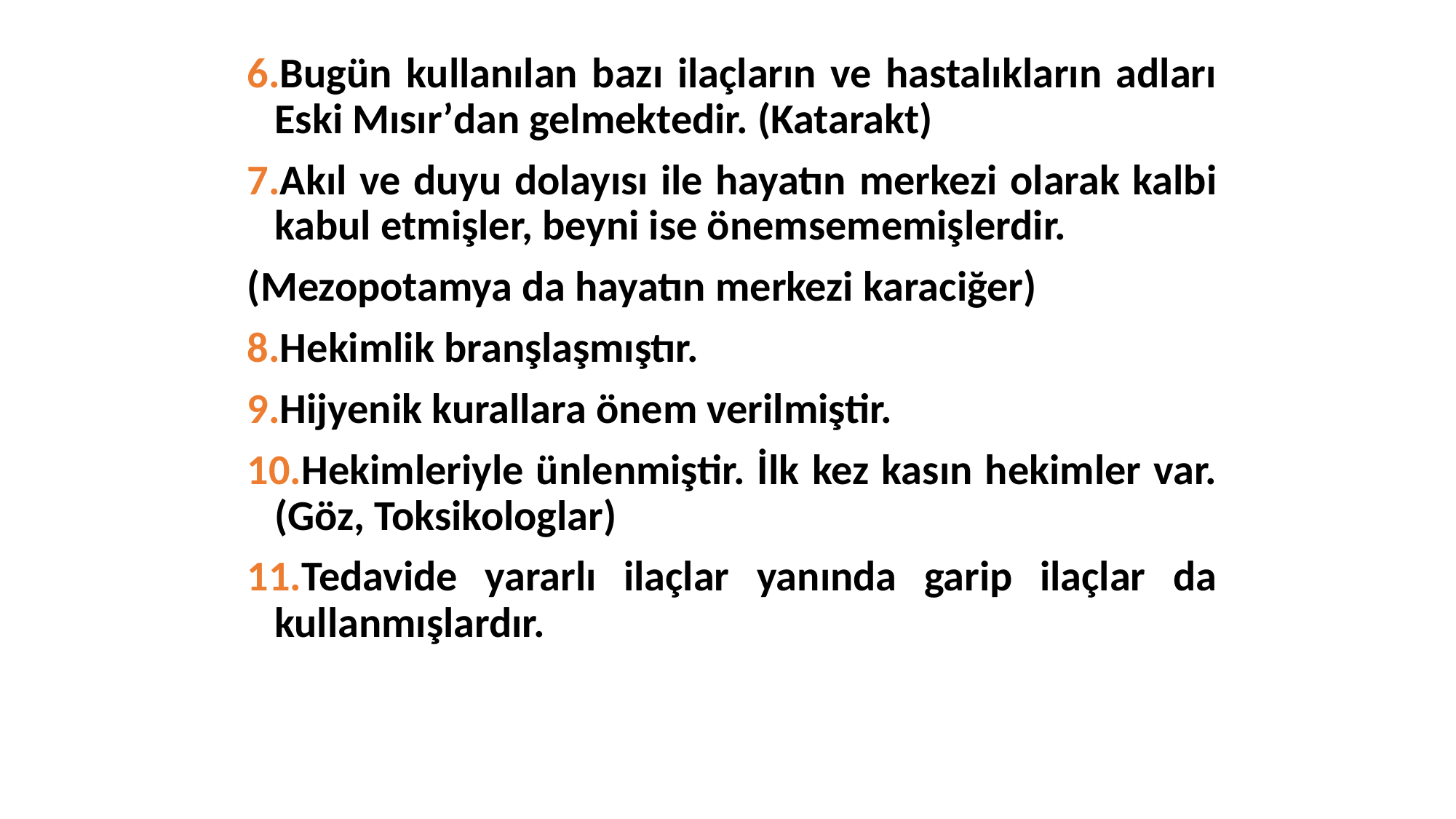

6.Bugün kullanılan bazı ilaçların ve hastalıkların adları Eski Mısır’dan gelmektedir. (Katarakt)
7.Akıl ve duyu dolayısı ile hayatın merkezi olarak kalbi kabul etmişler, beyni ise önemsememişlerdir.
(Mezopotamya da hayatın merkezi karaciğer)
8.Hekimlik branşlaşmıştır.
9.Hijyenik kurallara önem verilmiştir.
10.Hekimleriyle ünlenmiştir. İlk kez kasın hekimler var.(Göz, Toksikologlar)
11.Tedavide yararlı ilaçlar yanında garip ilaçlar da kullanmışlardır.